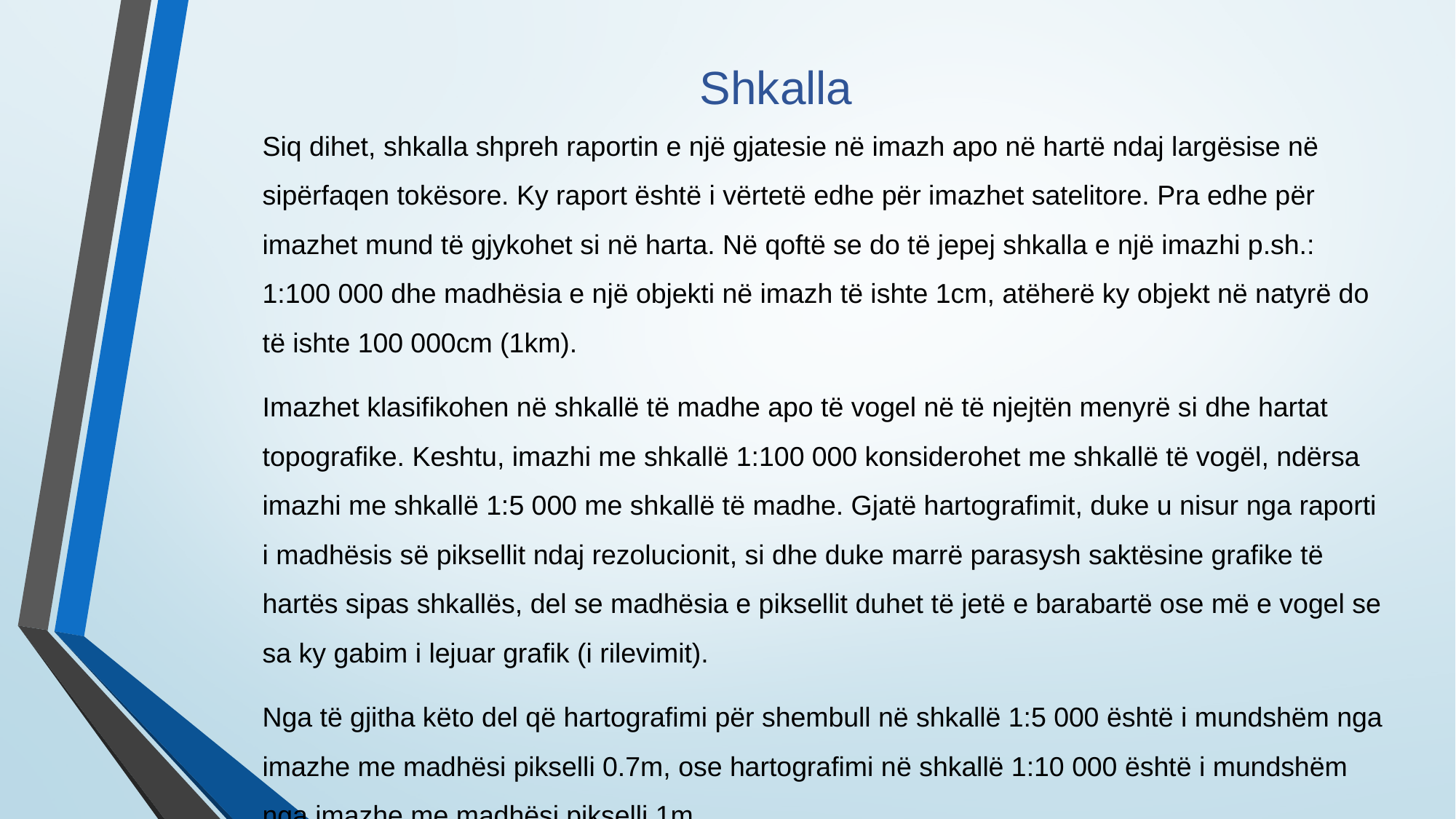

# Shkalla
Siq dihet, shkalla shpreh raportin e një gjatesie në imazh apo në hartë ndaj largësise në sipërfaqen tokësore. Ky raport është i vërtetë edhe për imazhet satelitore. Pra edhe për imazhet mund të gjykohet si në harta. Në qoftë se do të jepej shkalla e një imazhi p.sh.: 1:100 000 dhe madhësia e një objekti në imazh të ishte 1cm, atëherë ky objekt në natyrë do të ishte 100 000cm (1km).
Imazhet klasifikohen në shkallë të madhe apo të vogel në të njejtën menyrë si dhe hartat topografike. Keshtu, imazhi me shkallë 1:100 000 konsiderohet me shkallë të vogël, ndërsa imazhi me shkallë 1:5 000 me shkallë të madhe. Gjatë hartografimit, duke u nisur nga raporti i madhësis së piksellit ndaj rezolucionit, si dhe duke marrë parasysh saktësine grafike të hartës sipas shkallës, del se madhësia e piksellit duhet të jetë e barabartë ose më e vogel se sa ky gabim i lejuar grafik (i rilevimit).
Nga të gjitha këto del që hartografimi për shembull në shkallë 1:5 000 është i mundshëm nga imazhe me madhësi pikselli 0.7m, ose hartografimi në shkallë 1:10 000 është i mundshëm nga imazhe me madhësi pikselli 1m.